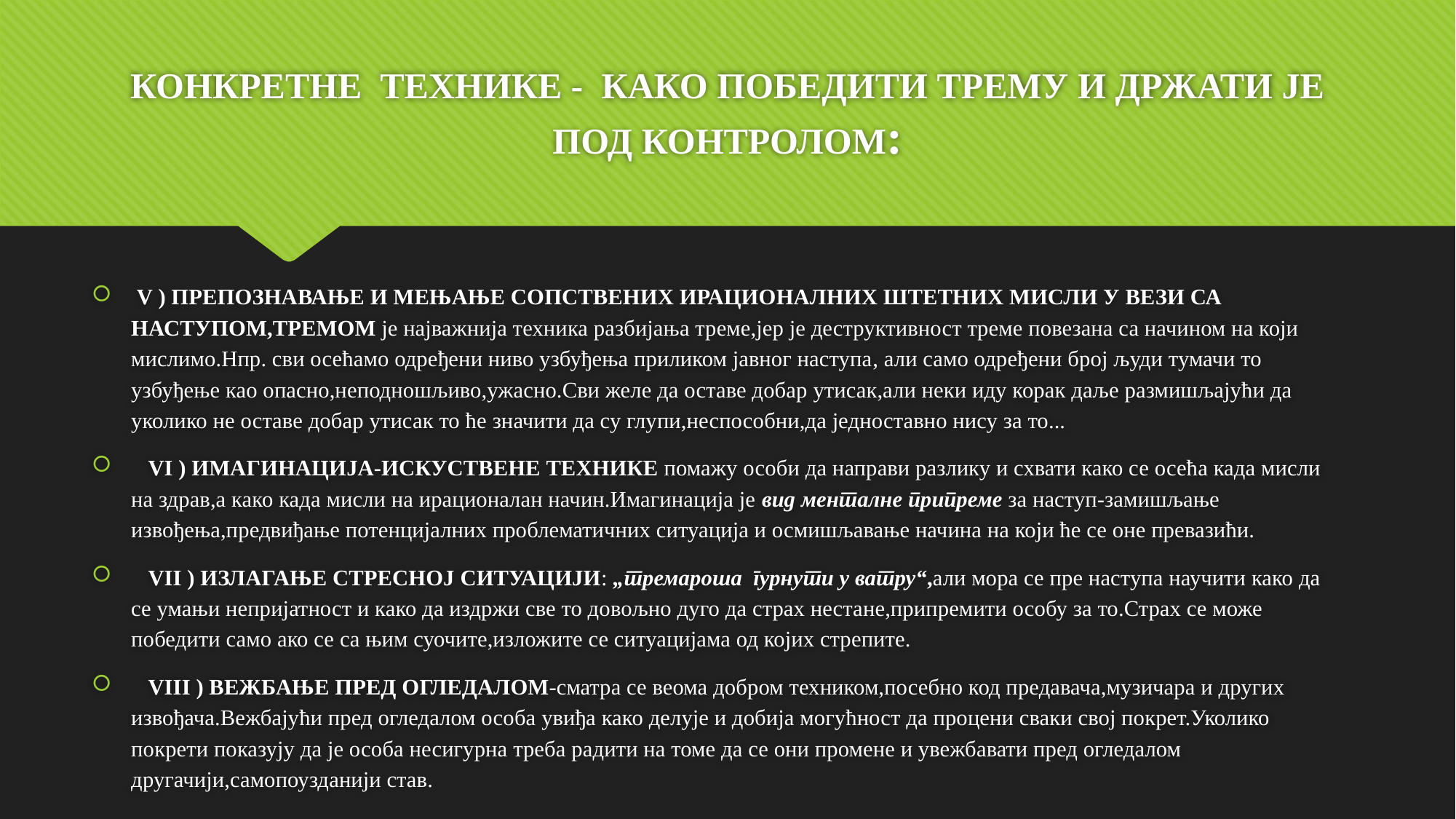

# КОНКРЕТНЕ  ТЕХНИКЕ -  КАКО ПОБЕДИТИ ТРЕМУ И ДРЖАТИ ЈЕ ПОД КОНТРОЛОМ:
 V ) ПРЕПОЗНАВАЊЕ И МЕЊАЊЕ СОПСТВЕНИХ ИРАЦИОНАЛНИХ ШТЕТНИХ МИСЛИ У ВЕЗИ СА НАСТУПОМ,ТРЕМОМ је најважнија техника разбијања треме,јер је деструктивност треме повезана са начином на који мислимо.Нпр. сви осећамо одређени ниво узбуђења приликом јавног наступа, али само одређени број људи тумачи то узбуђење као опасно,неподношљиво,ужасно.Сви желе да оставе добар утисак,али неки иду корак даље размишљајући да уколико не оставе добар утисак то ће значити да су глупи,неспособни,да једноставно нису за то...
   VI ) ИМАГИНАЦИЈА-ИСКУСТВЕНЕ ТЕХНИКЕ помажу особи да направи разлику и схвати како се осећа када мисли на здрав,а како када мисли на ирационалан начин.Имагинација је вид менталне припреме за наступ-замишљање извођења,предвиђање потенцијалних проблематичних ситуација и осмишљавање начина на који ће се оне превазићи.
   VII ) ИЗЛАГАЊЕ СТРЕСНОЈ СИТУАЦИЈИ: „тремароша  гурнути у ватру“,али мора се пре наступа научити како да се умањи непријатност и како да издржи све то довољно дуго да страх нестане,припремити особу за то.Страх се може победити само ако се са њим суочите,изложите се ситуацијама од којих стрепите.
   VIII ) ВЕЖБАЊЕ ПРЕД ОГЛЕДАЛОМ-сматра се веома добром техником,посебно код предавача,музичара и других извођача.Вежбајући пред огледалом особа увиђа како делује и добија могућност да процени сваки свој покрет.Уколико покрети показују да је особа несигурна треба радити на томе да се они промене и увежбавати пред огледалом другачији,самопоузданији став.